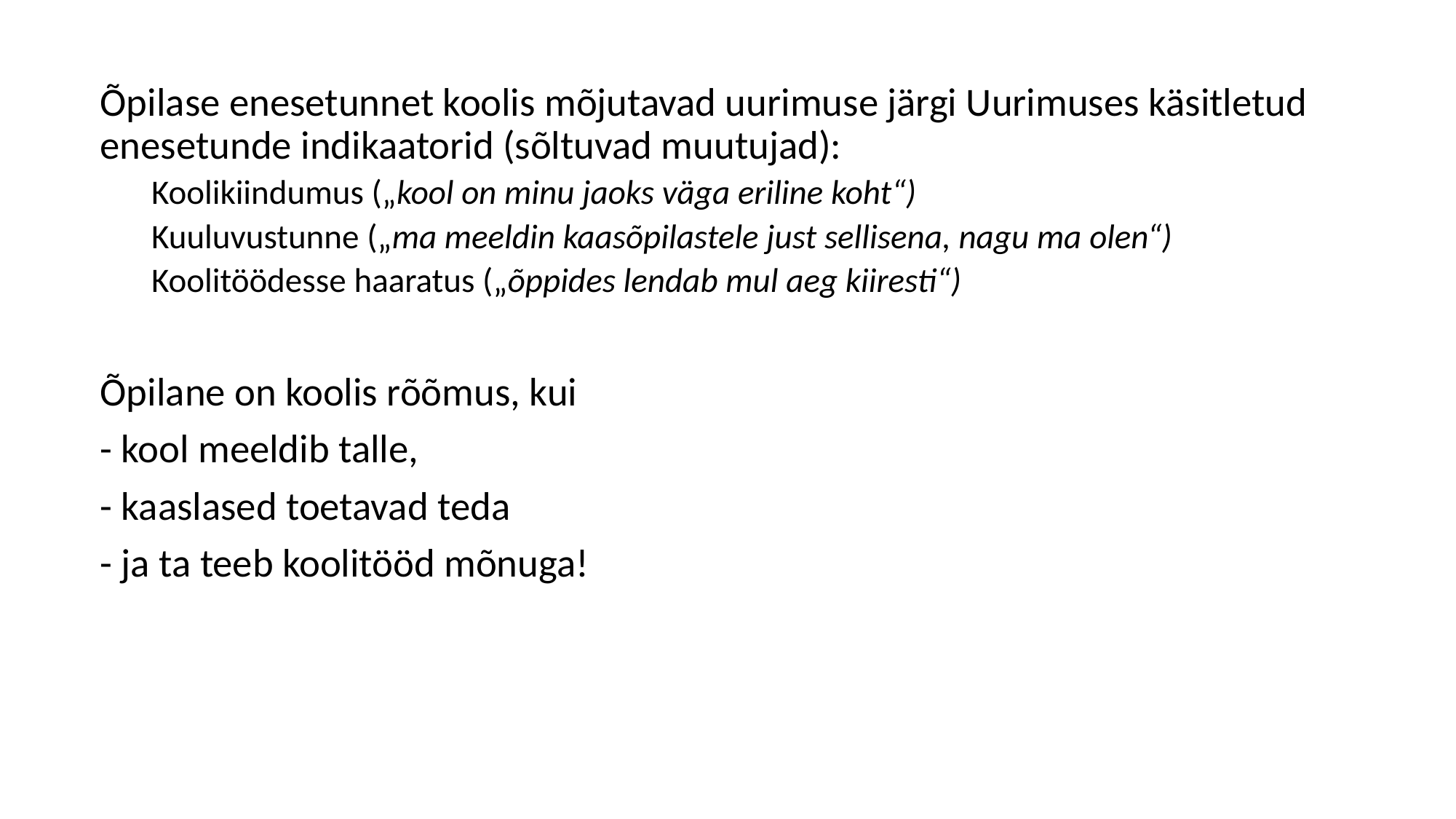

Õpilase enesetunnet koolis mõjutavad uurimuse järgi Uurimuses käsitletud enesetunde indikaatorid (sõltuvad muutujad):
Koolikiindumus („kool on minu jaoks väga eriline koht“)
Kuuluvustunne („ma meeldin kaasõpilastele just sellisena, nagu ma olen“)
Koolitöödesse haaratus („õppides lendab mul aeg kiiresti“)

Õpilane on koolis rõõmus, kui
- kool meeldib talle,
- kaaslased toetavad teda
- ja ta teeb koolitööd mõnuga!